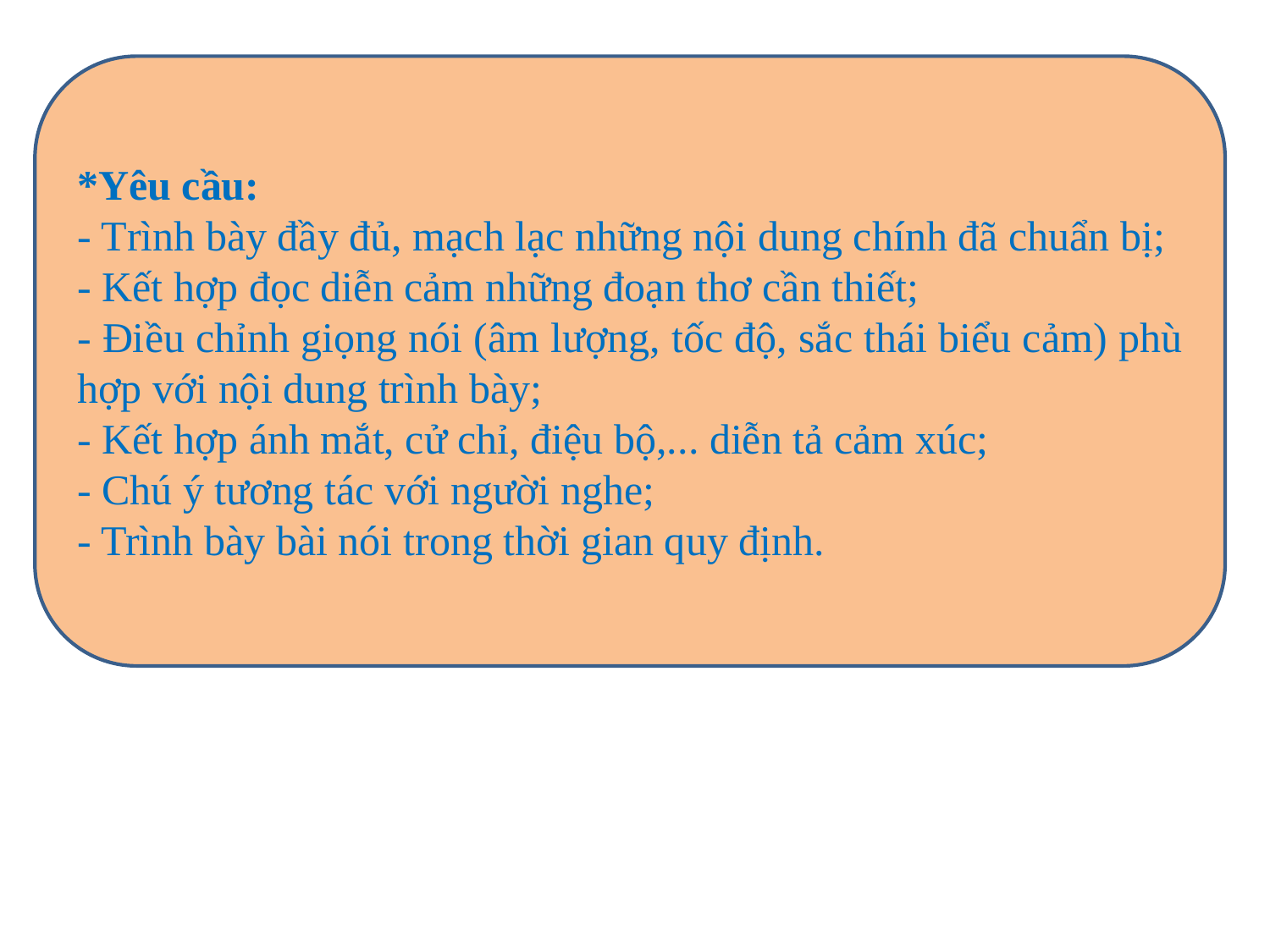

*Yêu cầu:
- Trình bày đầy đủ, mạch lạc những nội dung chính đã chuẩn bị;
- Kết hợp đọc diễn cảm những đoạn thơ cần thiết;
- Điều chỉnh giọng nói (âm lượng, tốc độ, sắc thái biểu cảm) phù hợp với nội dung trình bày;
- Kết hợp ánh mắt, cử chỉ, điệu bộ,... diễn tả cảm xúc;
- Chú ý tương tác với người nghe;
- Trình bày bài nói trong thời gian quy định.